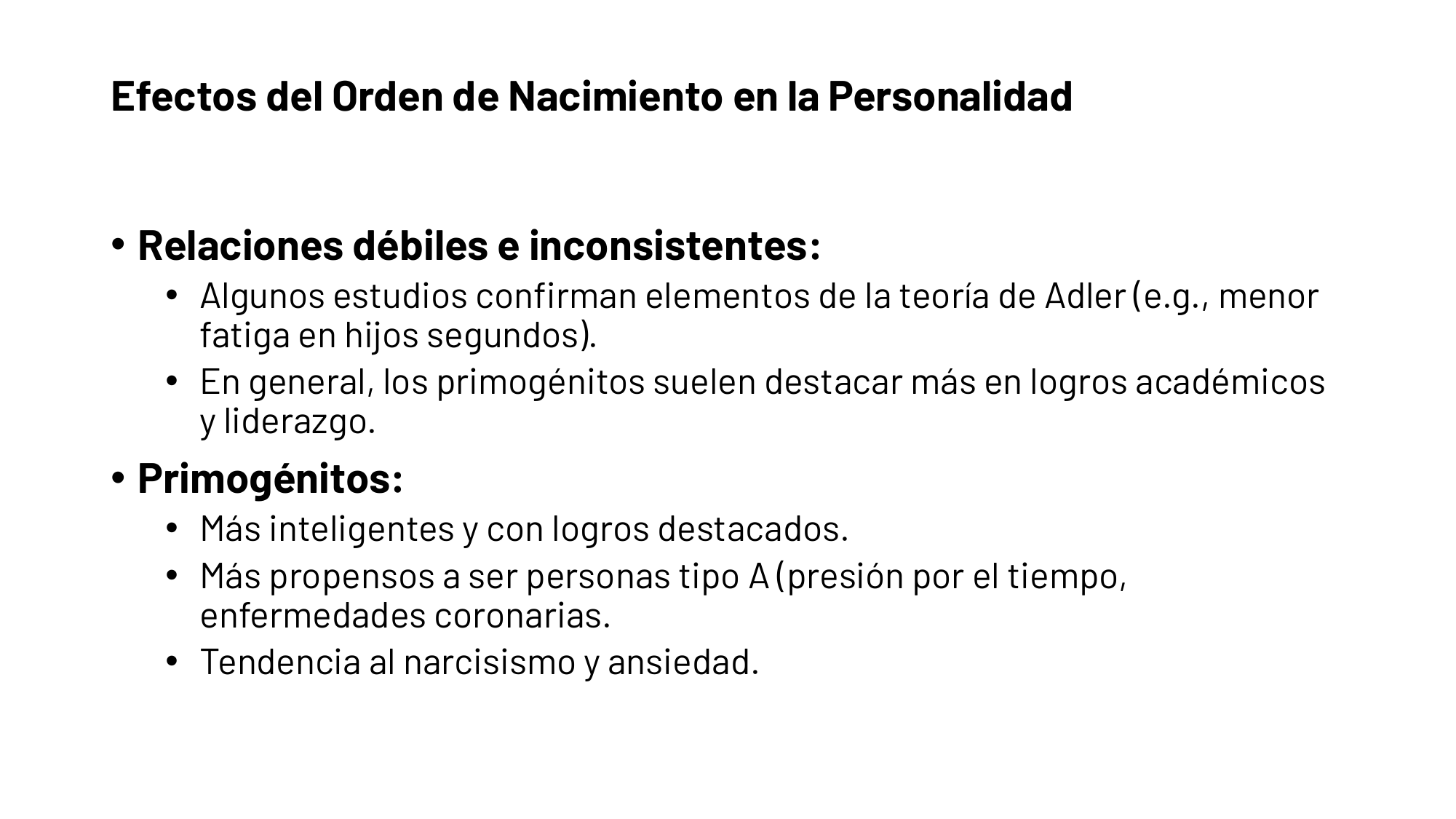

# Efectos del Orden de Nacimiento en la Personalidad
Relaciones débiles e inconsistentes:
Algunos estudios confirman elementos de la teoría de Adler (e.g., menor fatiga en hijos segundos).
En general, los primogénitos suelen destacar más en logros académicos y liderazgo.
Primogénitos:
Más inteligentes y con logros destacados.
Más propensos a ser personas tipo A (presión por el tiempo, enfermedades coronarias.
Tendencia al narcisismo y ansiedad.